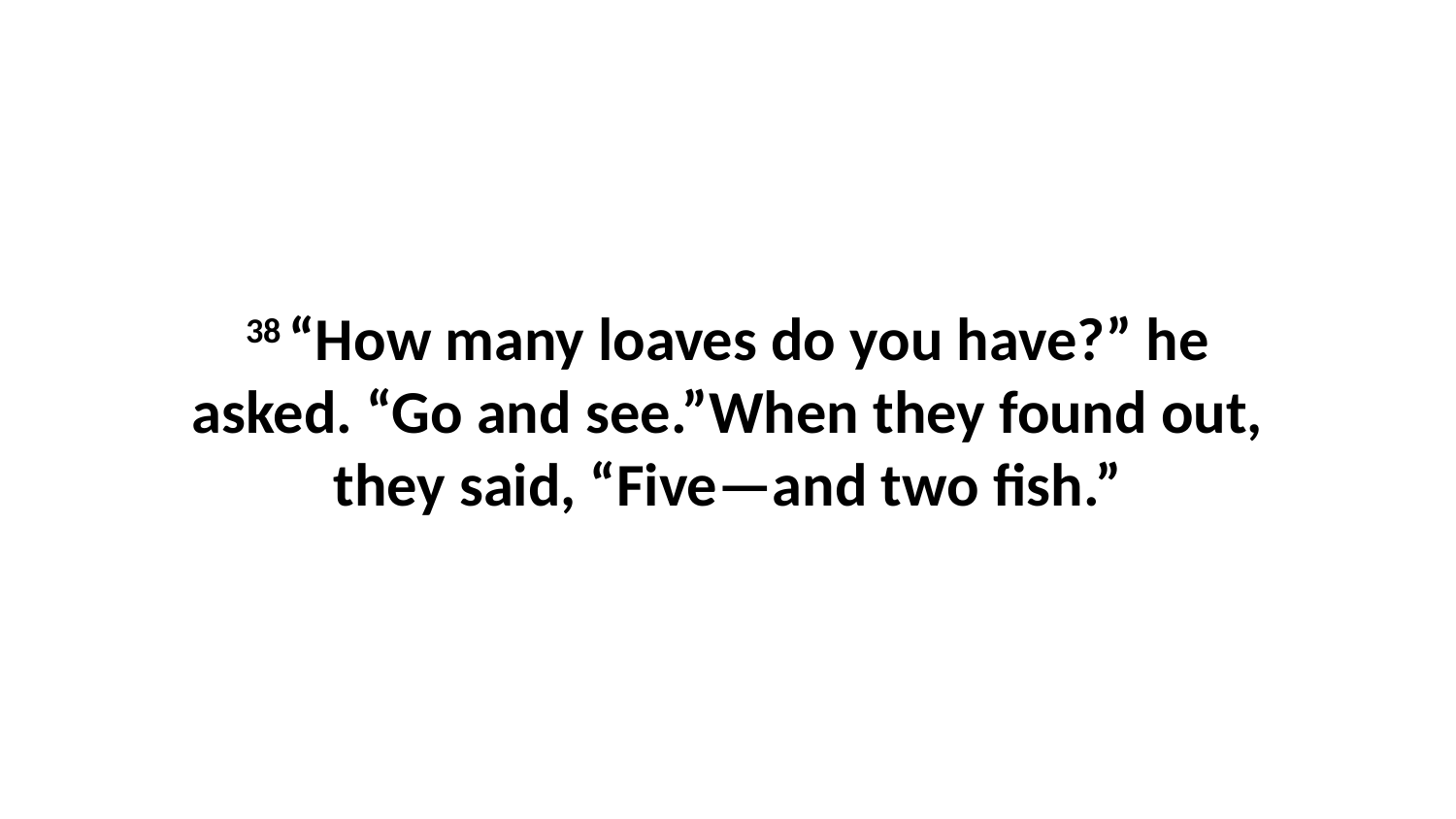

38 “How many loaves do you have?” he asked. “Go and see.”When they found out, they said, “Five—and two fish.”